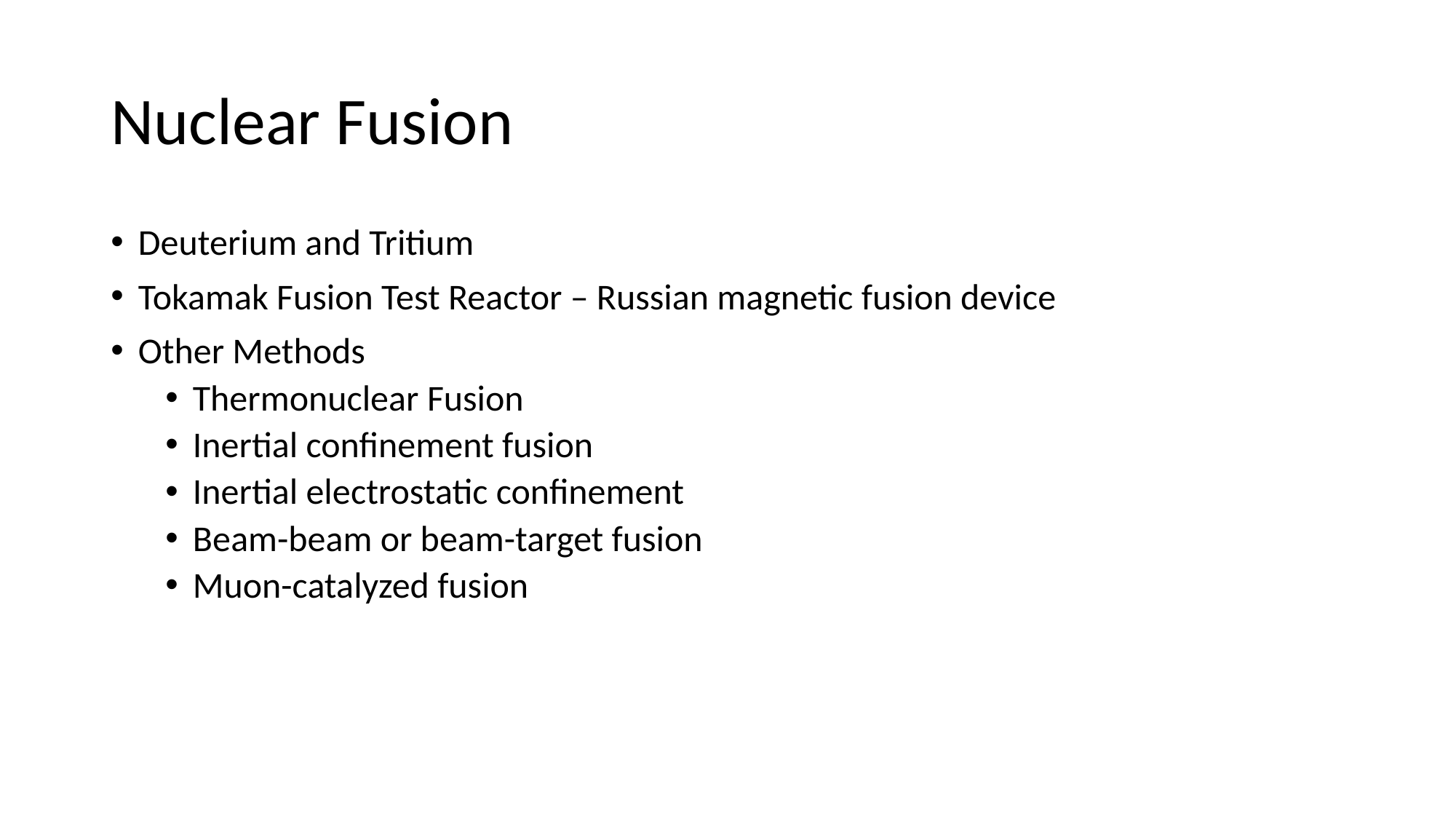

# Nuclear Fusion
Deuterium and Tritium
Tokamak Fusion Test Reactor – Russian magnetic fusion device
Other Methods
Thermonuclear Fusion
Inertial confinement fusion
Inertial electrostatic confinement
Beam-beam or beam-target fusion
Muon-catalyzed fusion